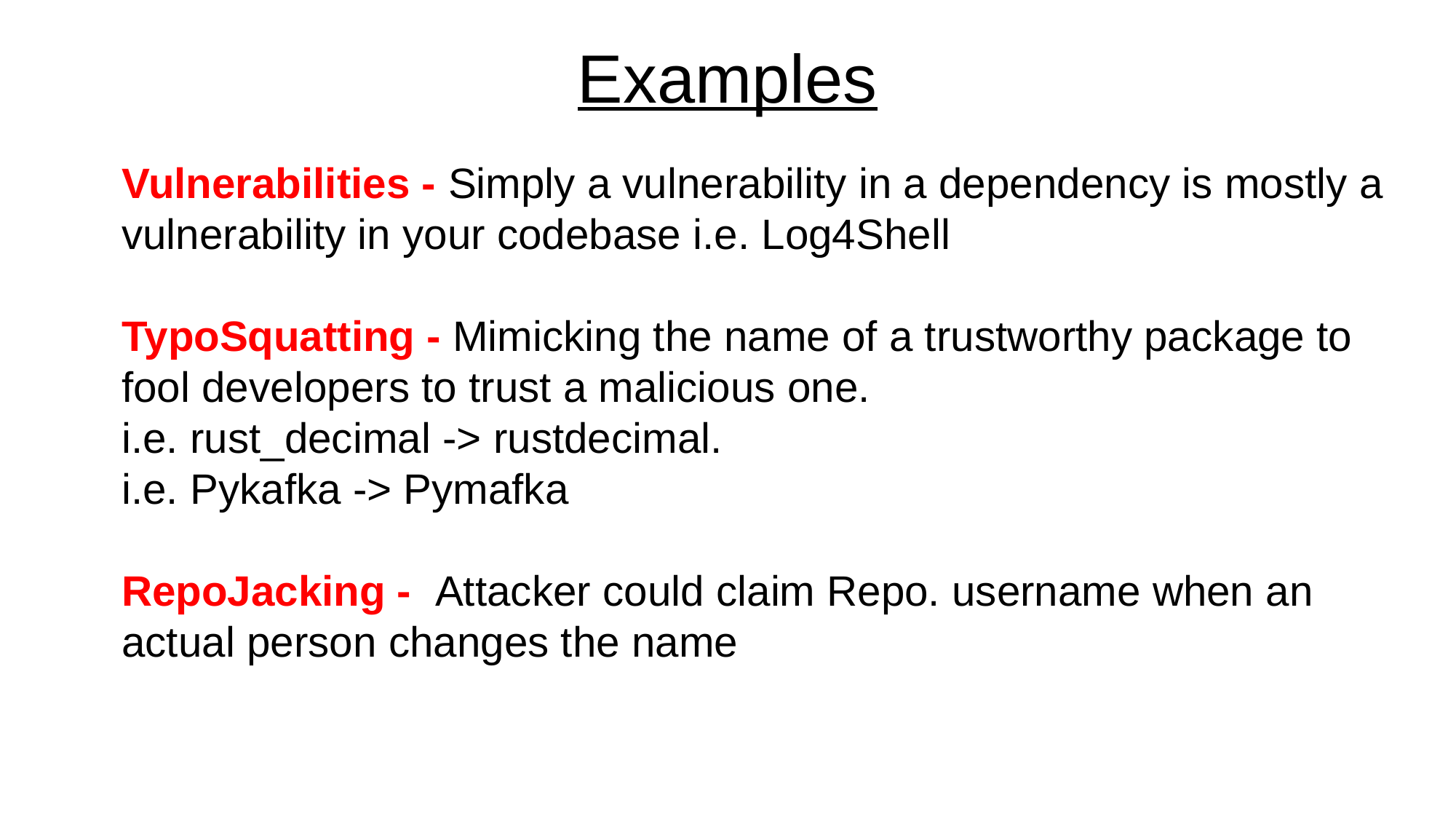

# Examples
Vulnerabilities - Simply a vulnerability in a dependency is mostly a vulnerability in your codebase i.e. Log4Shell

TypoSquatting - Mimicking the name of a trustworthy package to fool developers to trust a malicious one.
i.e. rust_decimal -> rustdecimal.
i.e. Pykafka -> Pymafka

RepoJacking -  Attacker could claim Repo. username when an actual person changes the name